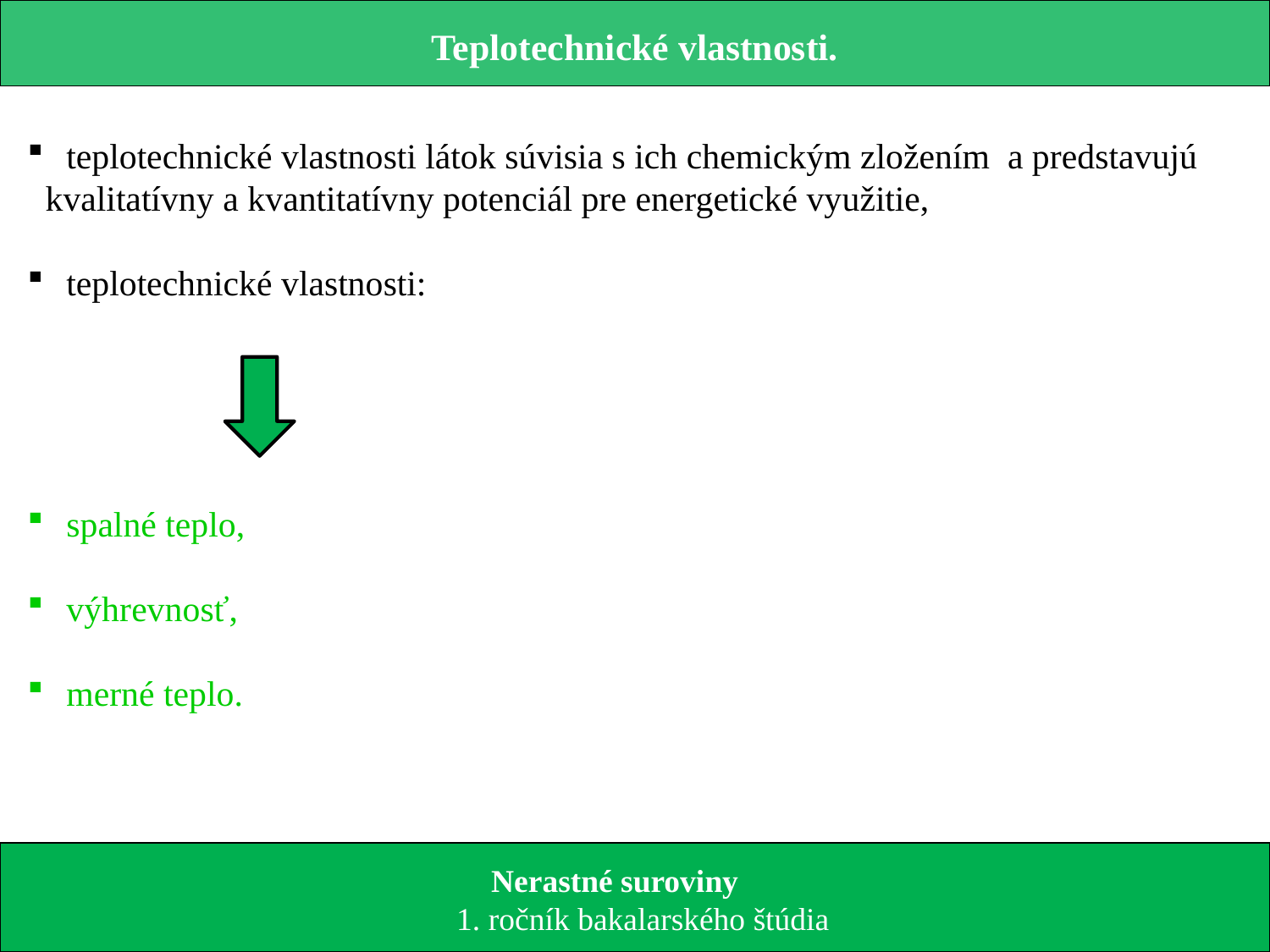

Teplotechnické vlastnosti.

 teplotechnické vlastnosti látok súvisia s ich chemickým zložením  a predstavujú
  kvalitatívny a kvantitatívny potenciál pre energetické využitie,

 teplotechnické vlastnosti:

 spalné teplo,

 výhrevnosť,

 merné teplo.

  Nerastné suroviny
  1. ročník bakalarského štúdia